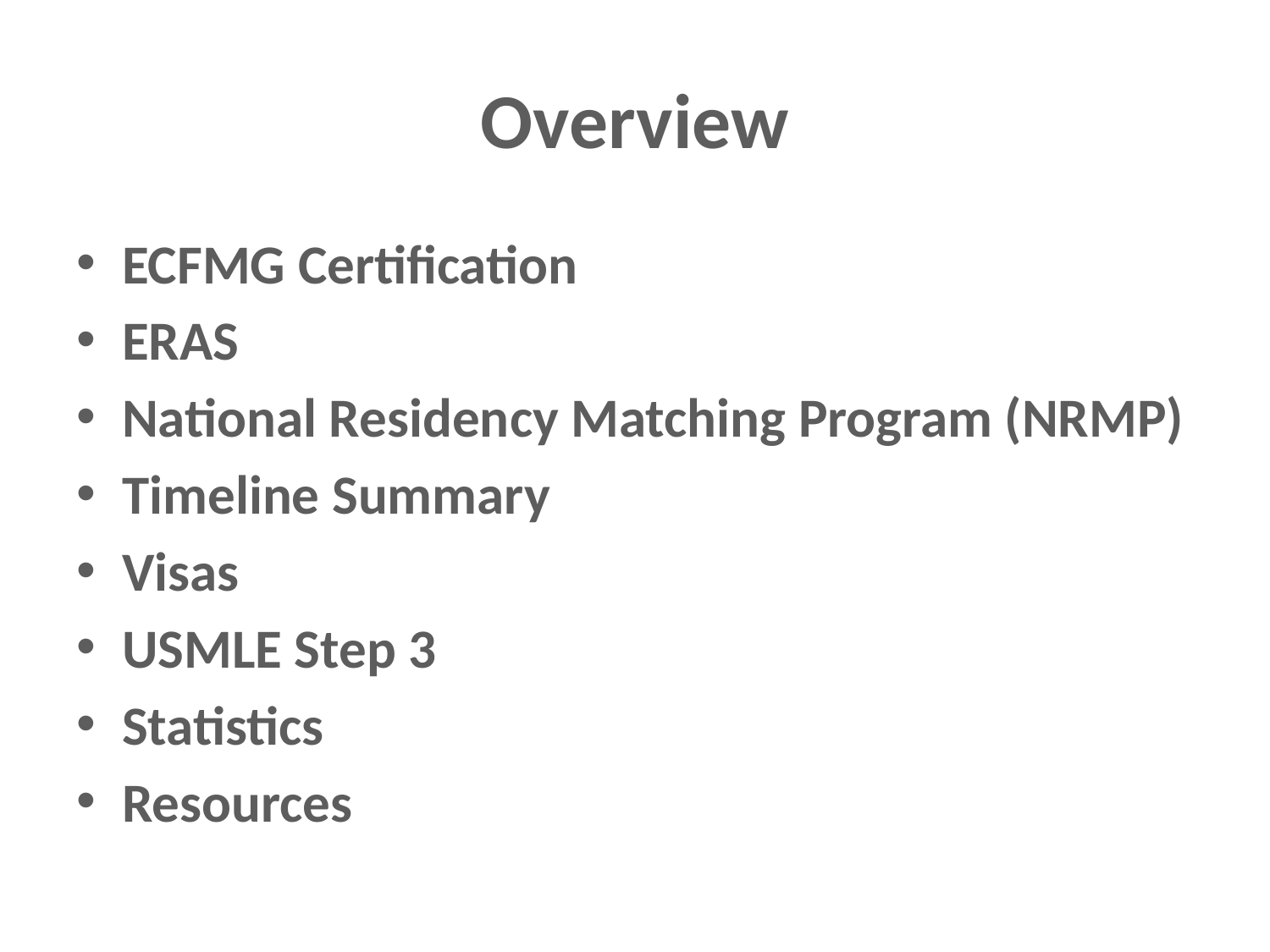

# Overview
ECFMG Certification
ERAS
National Residency Matching Program (NRMP)
Timeline Summary
Visas
USMLE Step 3
Statistics
Resources